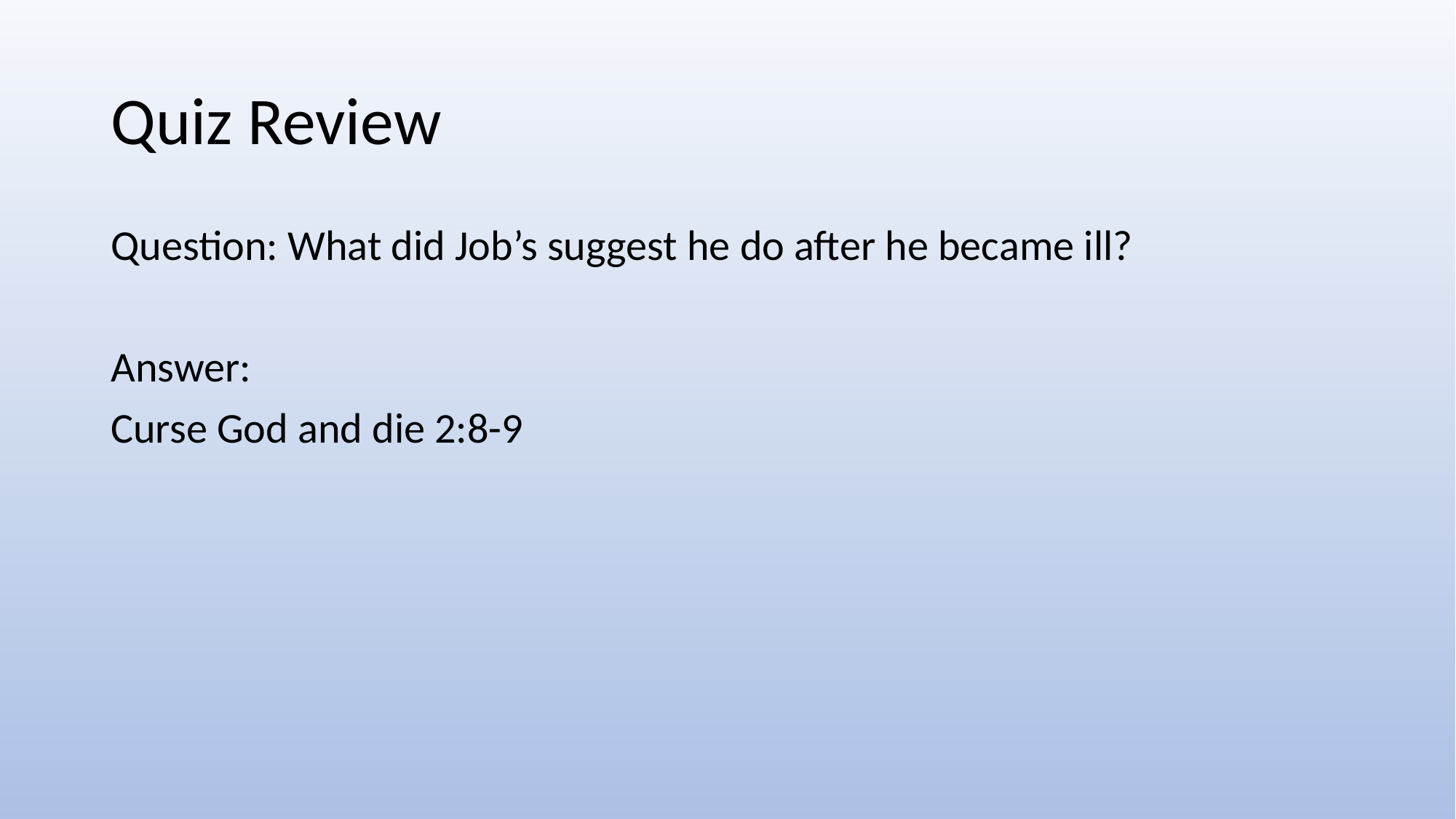

# Quiz Review
Question: What did Job’s suggest he do after he became ill?

Answer:
Curse God and die 2:8-9